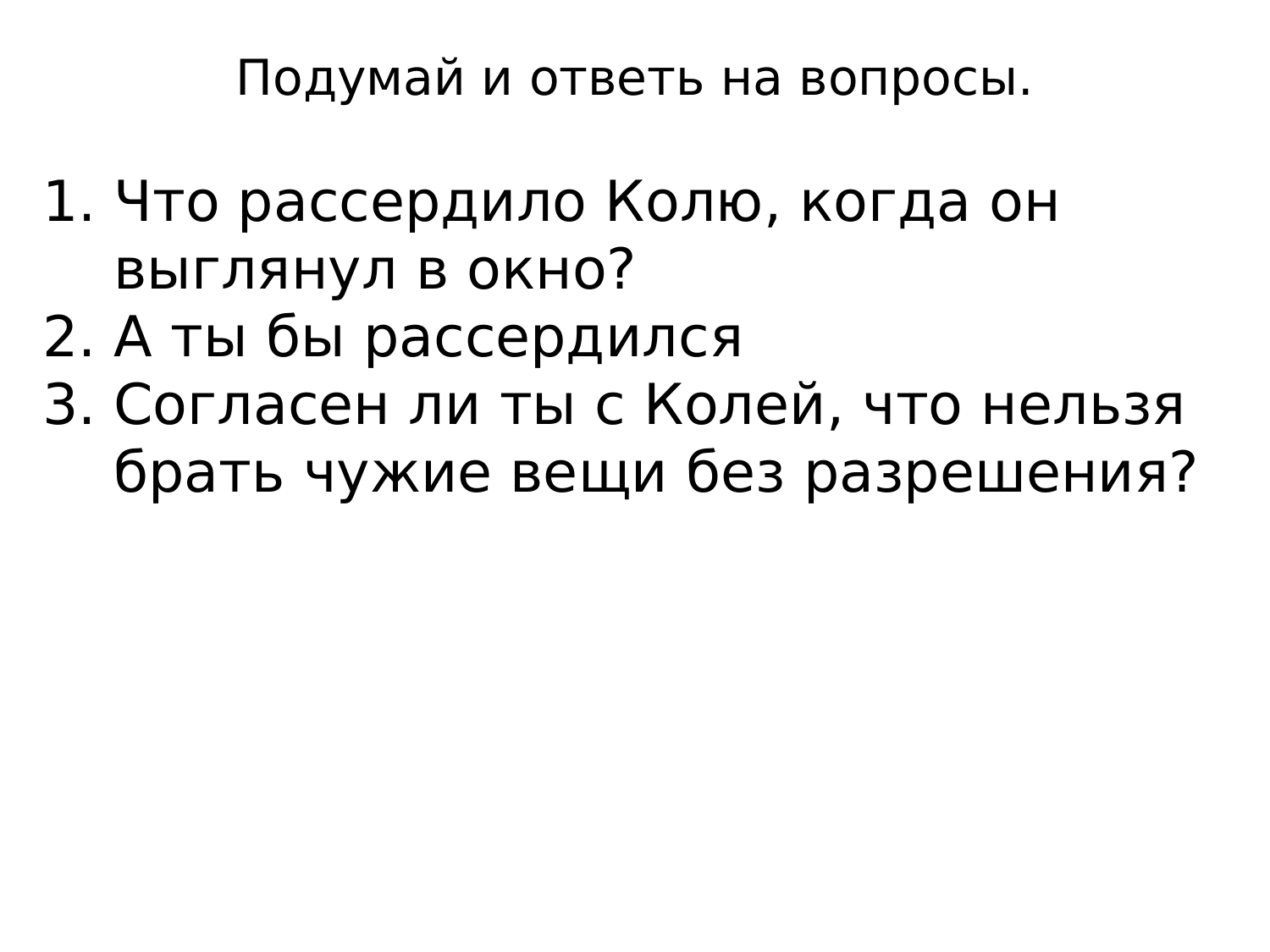

Подумай и ответь на вопросы.
Что рассердило Колю, когда он выглянул в окно?
А ты бы рассердился
Согласен ли ты с Колей, что нельзя брать чужие вещи без разрешения?